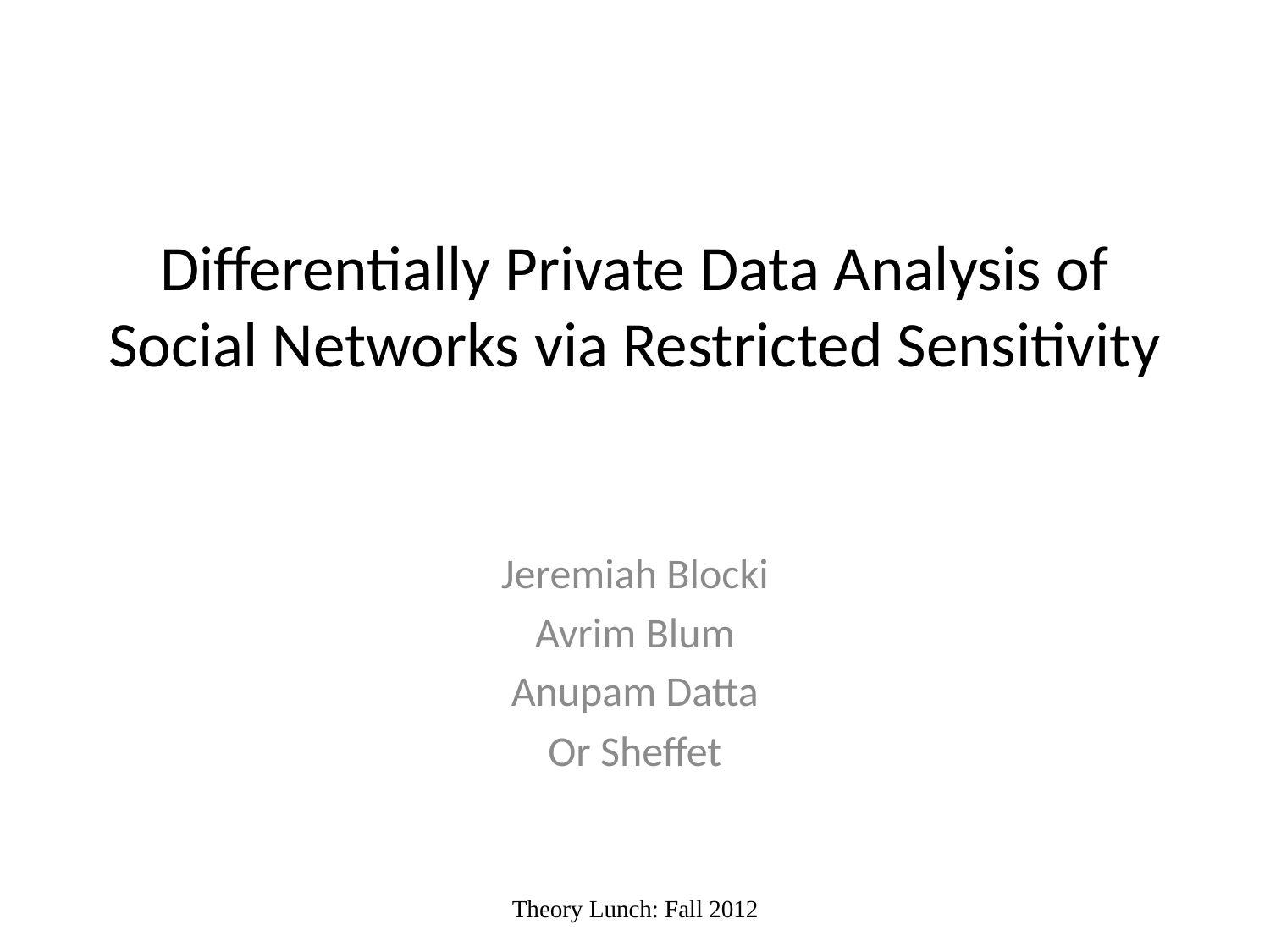

# Differentially Private Data Analysis of Social Networks via Restricted Sensitivity
Jeremiah Blocki
Avrim Blum
Anupam Datta
Or Sheffet
Theory Lunch: Fall 2012